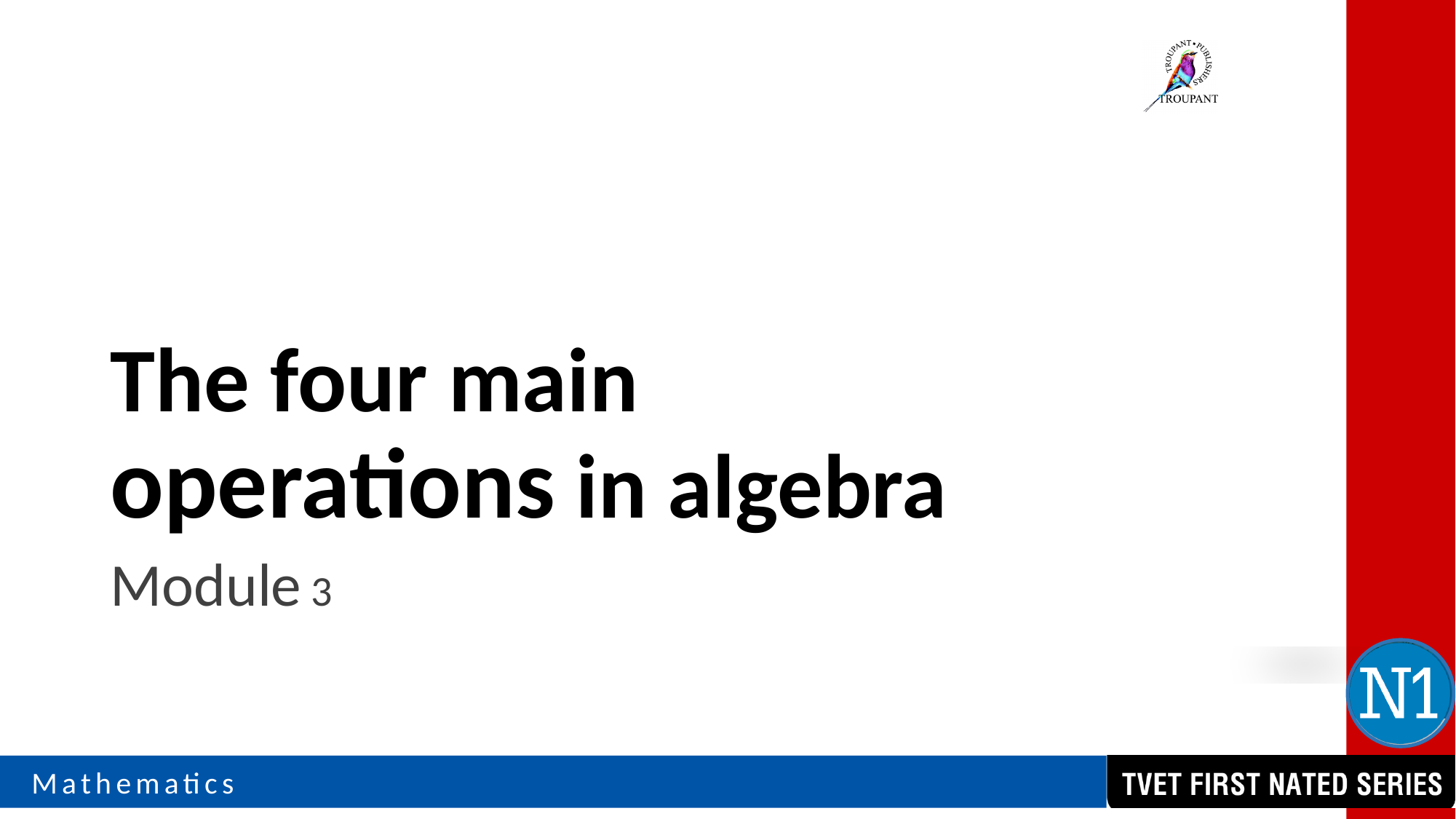

# The four main operations in algebra
Module 3